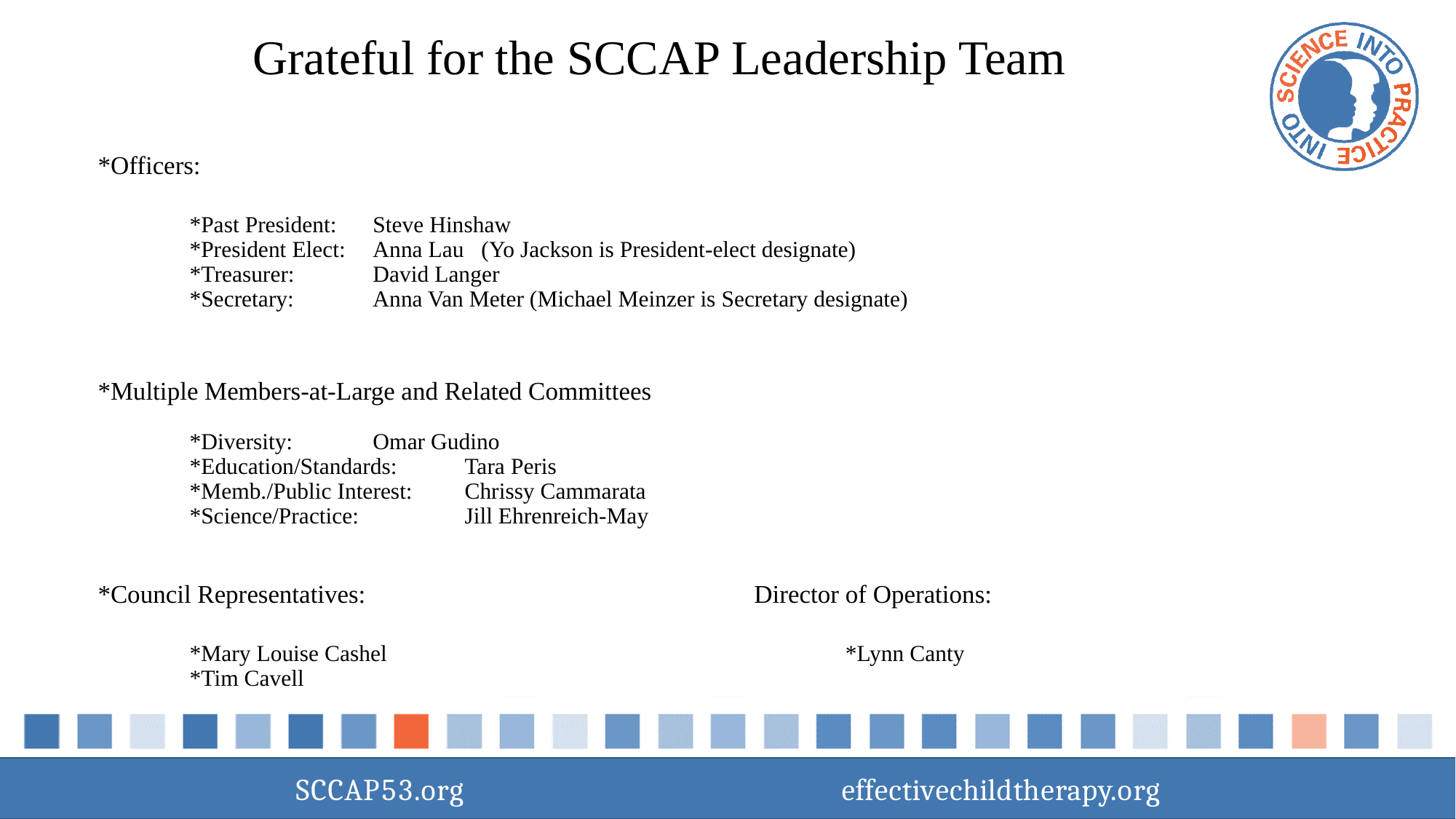

# Grateful for the SCCAP Leadership Team
*Officers:

	*Past President: 		Steve Hinshaw
            	*President Elect: 		Anna Lau   (Yo Jackson is President-elect designate)
             	*Treasurer: 		David Langer
             	*Secretary: 		Anna Van Meter (Michael Meinzer is Secretary designate)

*Multiple Members-at-Large and Related Committees

	*Diversity: 		Omar Gudino
             	*Education/Standards: 	Tara Peris
             	*Memb./Public Interest: 	Chrissy Cammarata
             	*Science/Practice: 	          	Jill Ehrenreich-May

*Council Representatives:                                                             Director of Operations:

	*Mary Louise Cashel                                                                               *Lynn Canty
	*Tim Cavell